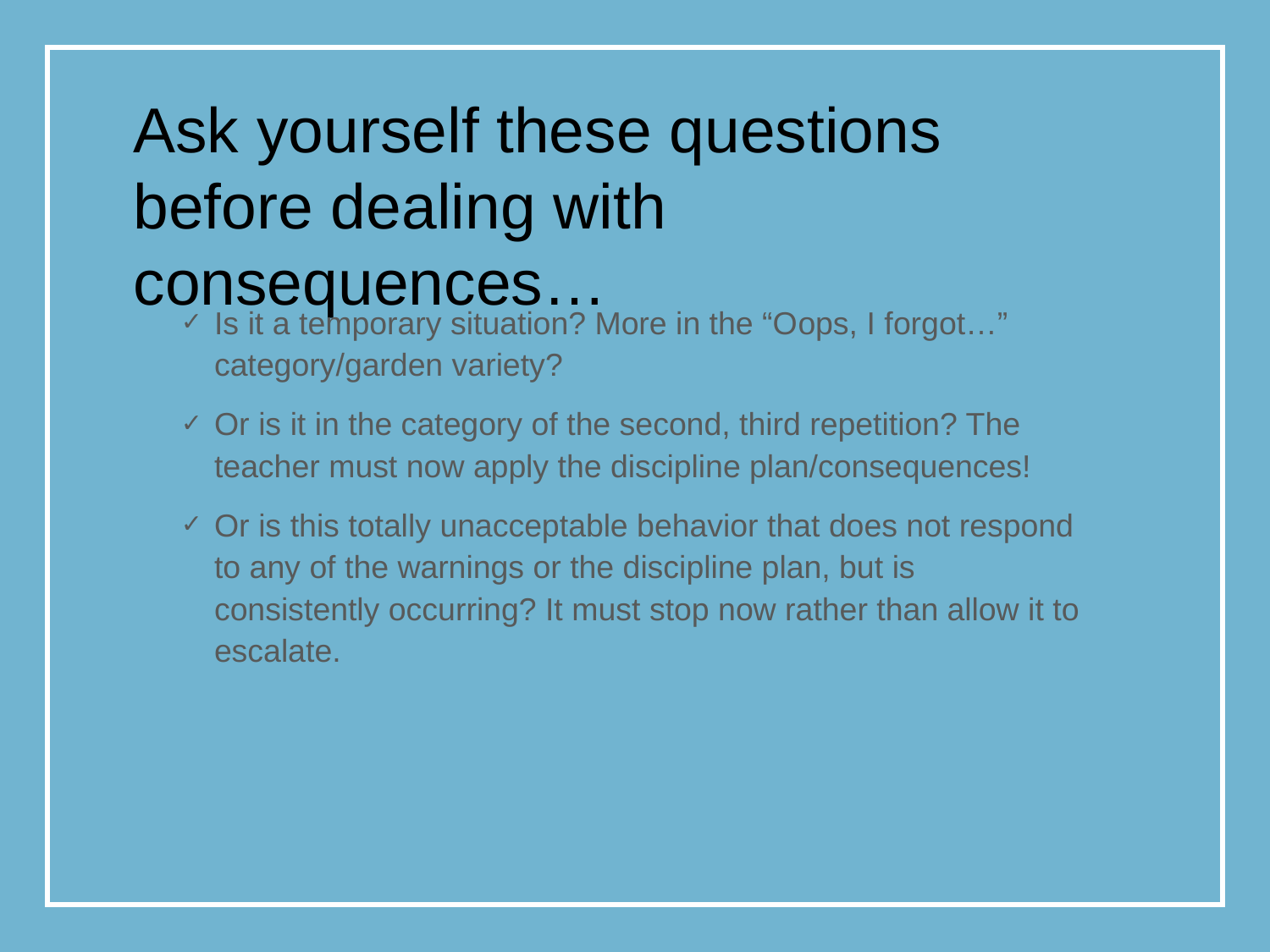

Ask yourself these questions before dealing with consequences…
Is it a temporary situation? More in the “Oops, I forgot…” category/garden variety?
Or is it in the category of the second, third repetition? The teacher must now apply the discipline plan/consequences!
Or is this totally unacceptable behavior that does not respond to any of the warnings or the discipline plan, but is consistently occurring? It must stop now rather than allow it to escalate.